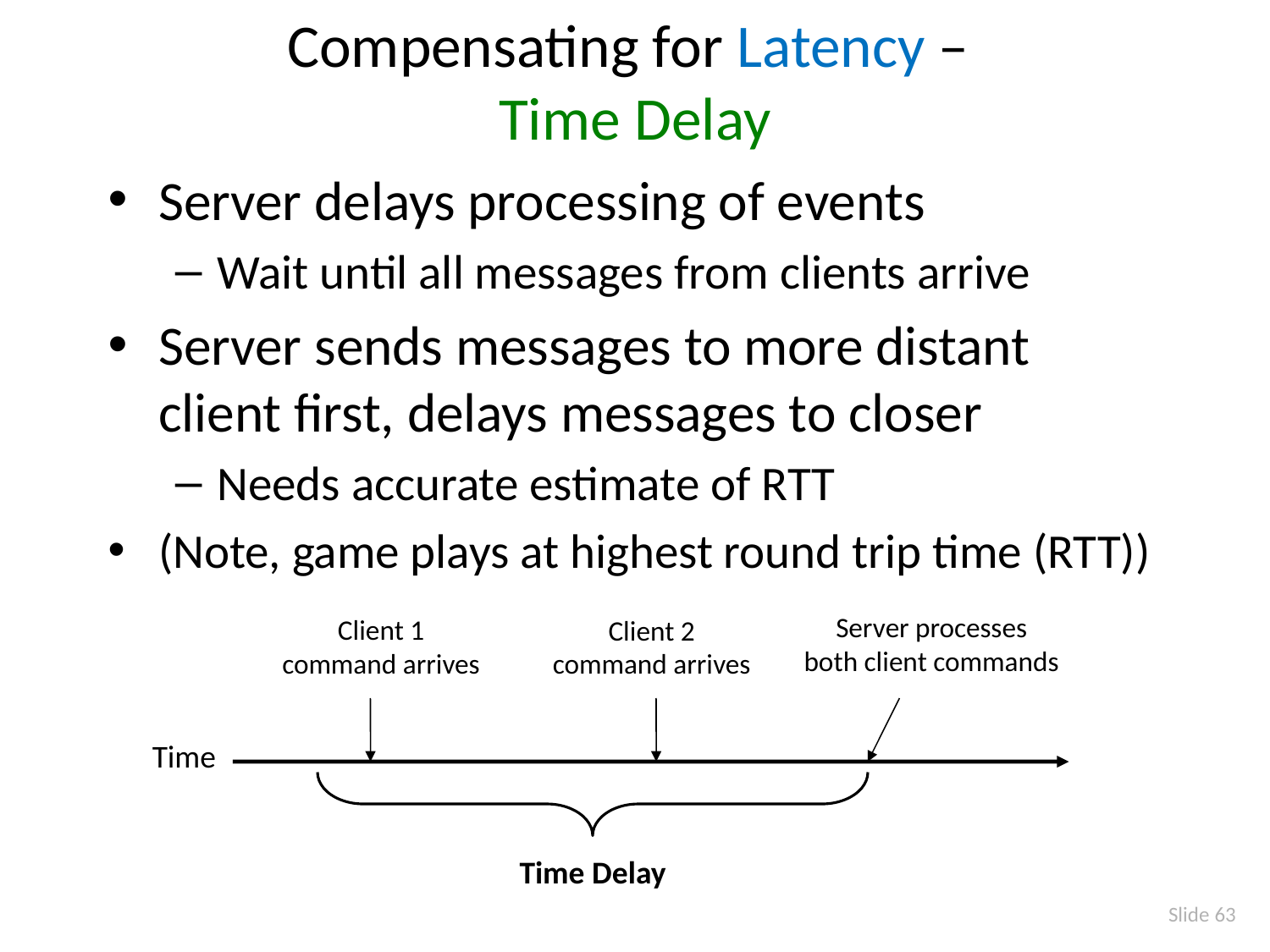

# Compensating for Latency – Time Delay
Server delays processing of events
Wait until all messages from clients arrive
Server sends messages to more distant client first, delays messages to closer
Needs accurate estimate of RTT
(Note, game plays at highest round trip time (RTT))

Server processes
both client commands
Client 1
command arrives
Client 2
command arrives

Time

Time Delay
Slide 63